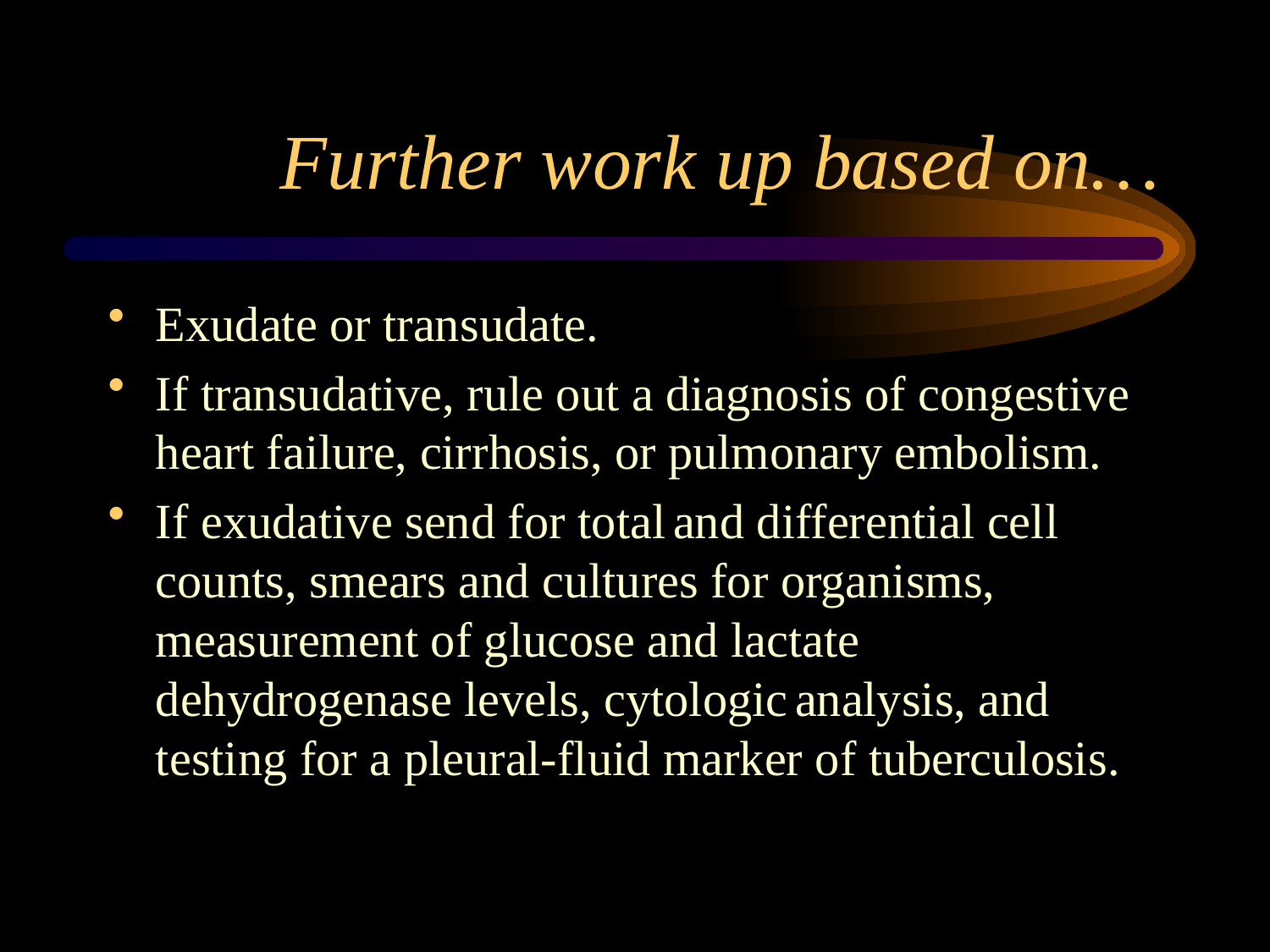

# Further work up based on…
Exudate or transudate.
If transudative, rule out a diagnosis of congestive heart failure, cirrhosis, or pulmonary embolism.
If exudative send for total and differential cell counts, smears and cultures for organisms, measurement of glucose and lactate dehydrogenase levels, cytologic analysis, and testing for a pleural-fluid marker of tuberculosis.